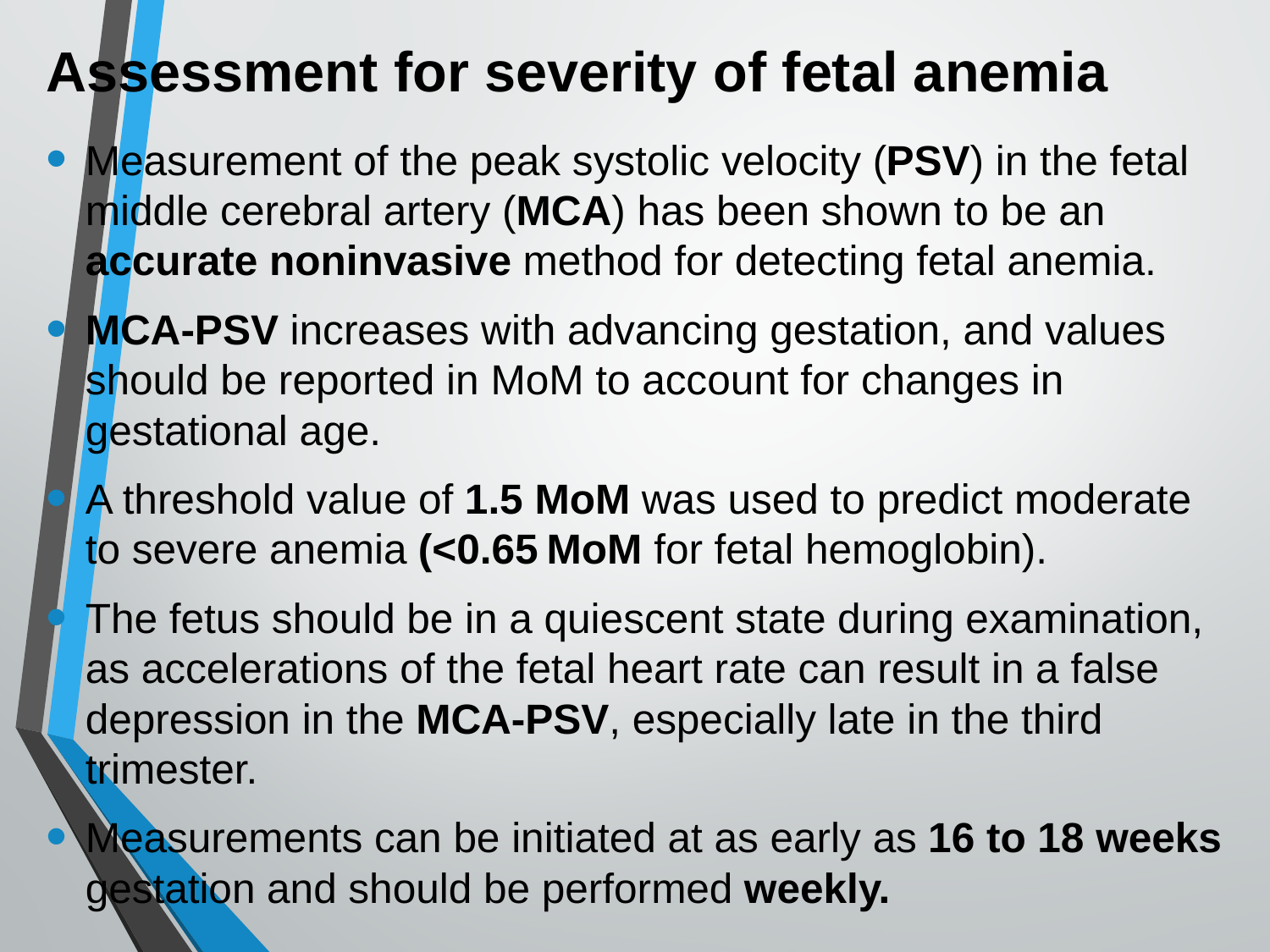

# Assessment for severity of fetal anemia
Measurement of the peak systolic velocity (PSV) in the fetal middle cerebral artery (MCA) has been shown to be an accurate noninvasive method for detecting fetal anemia.
MCA-PSV increases with advancing gestation, and values should be reported in MoM to account for changes in gestational age.
A threshold value of 1.5 MoM was used to predict moderate to severe anemia (<0.65 MoM for fetal hemoglobin).
The fetus should be in a quiescent state during examination, as accelerations of the fetal heart rate can result in a false depression in the MCA-PSV, especially late in the third trimester.
Measurements can be initiated at as early as 16 to 18 weeks gestation and should be performed weekly.